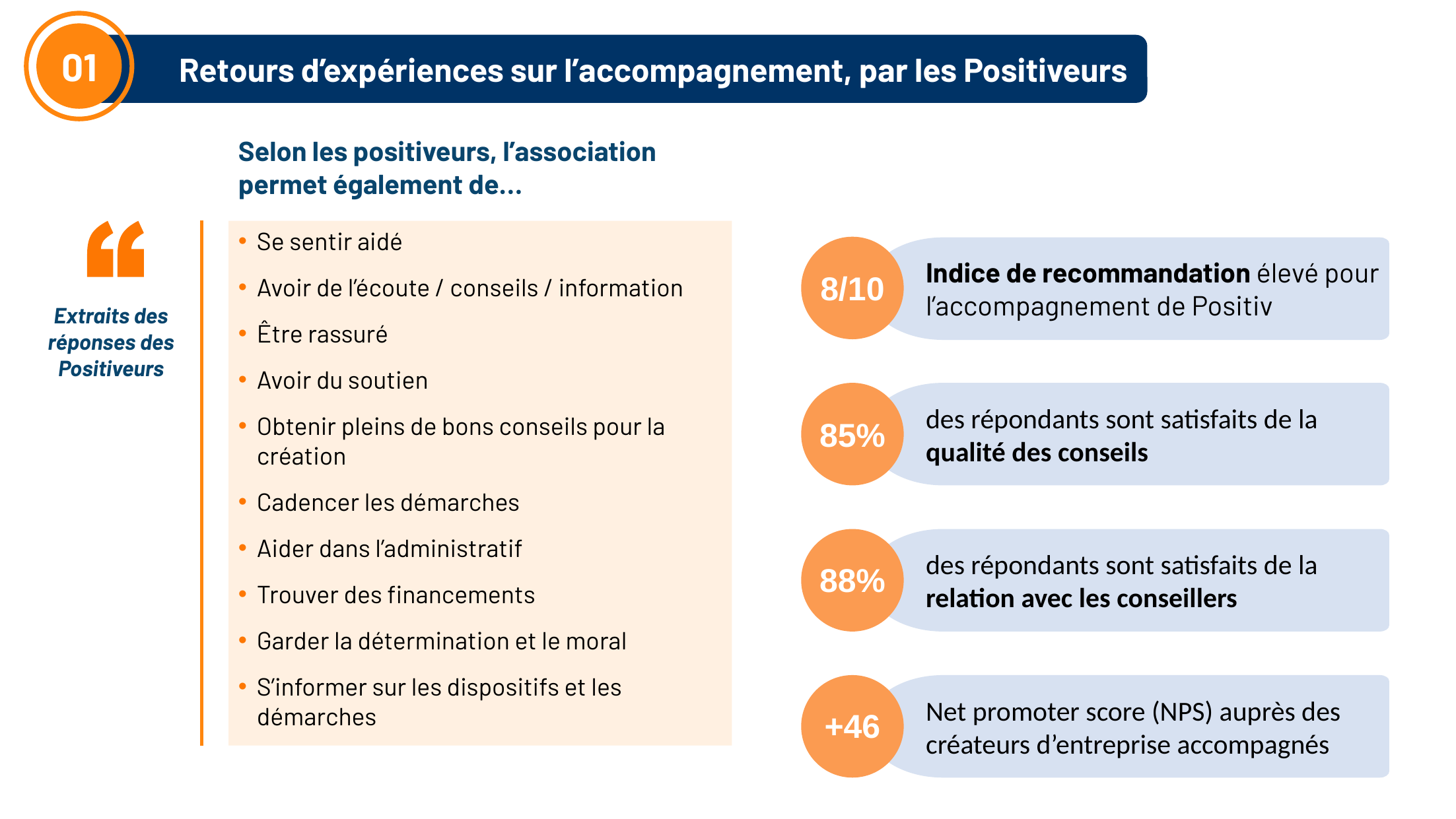

Les principaux enseignements

01
Retours d’expériences sur l’accompagnement, par les Positiveurs
Selon les positiveurs, l’association permet également de…
Se sentir aidé
Avoir de l’écoute / conseils / information
Être rassuré
Avoir du soutien
Obtenir pleins de bons conseils pour la création
Cadencer les démarches
Aider dans l’administratif
Trouver des financements
Garder la détermination et le moral
S’informer sur les dispositifs et les démarches

Indice de recommandation élevé pour l’accompagnement de Positiv
8/10
Extraits des réponses des Positiveurs

des répondants sont satisfaits de la qualité des conseils
85%

des répondants sont satisfaits de la relation avec les conseillers
88%

Net promoter score (NPS) auprès des créateurs d’entreprise accompagnés
+46